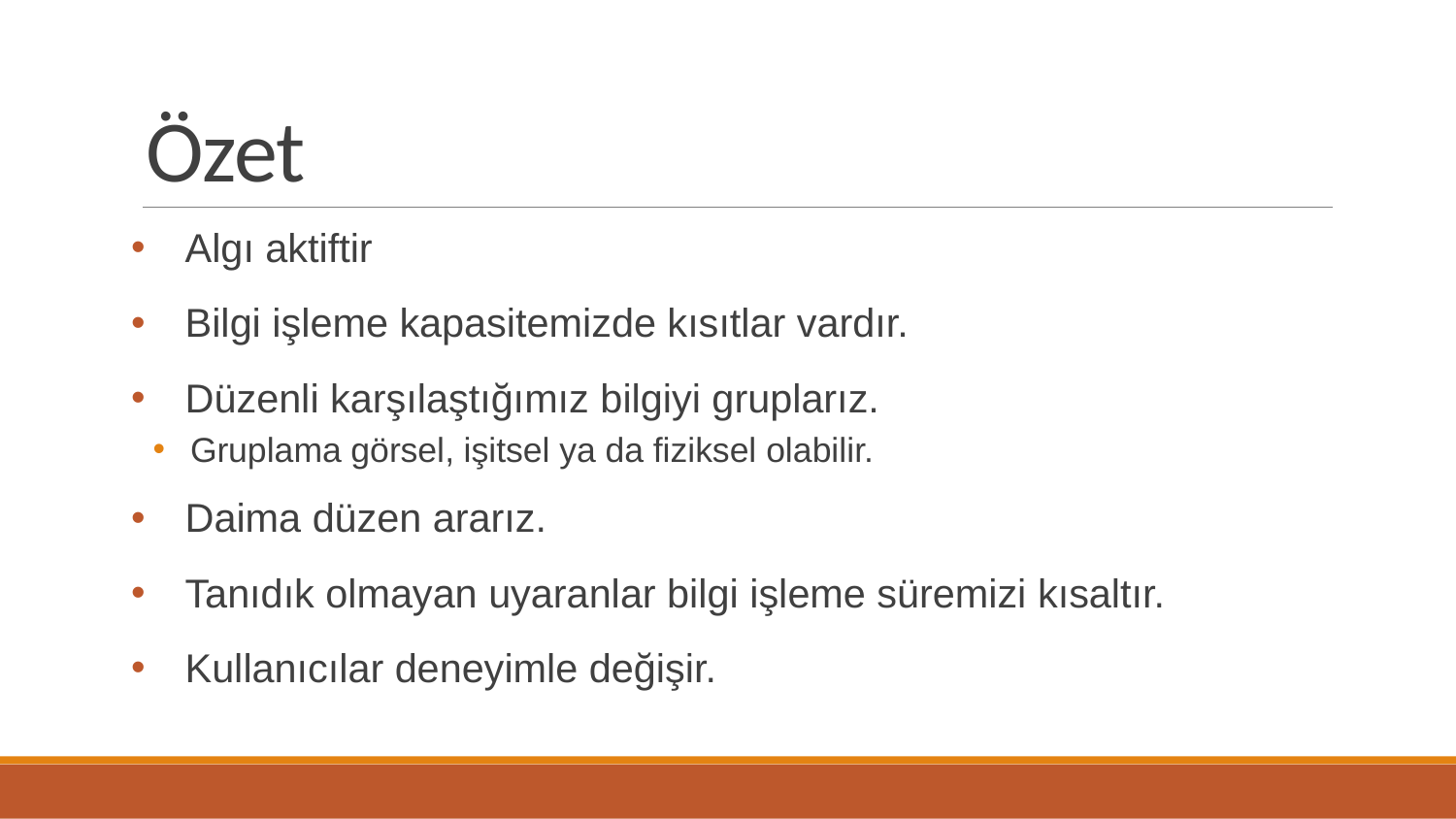

# Özet
Algı aktiftir
Bilgi işleme kapasitemizde kısıtlar vardır.
Düzenli karşılaştığımız bilgiyi gruplarız.
Gruplama görsel, işitsel ya da fiziksel olabilir.
Daima düzen ararız.
Tanıdık olmayan uyaranlar bilgi işleme süremizi kısaltır.
Kullanıcılar deneyimle değişir.